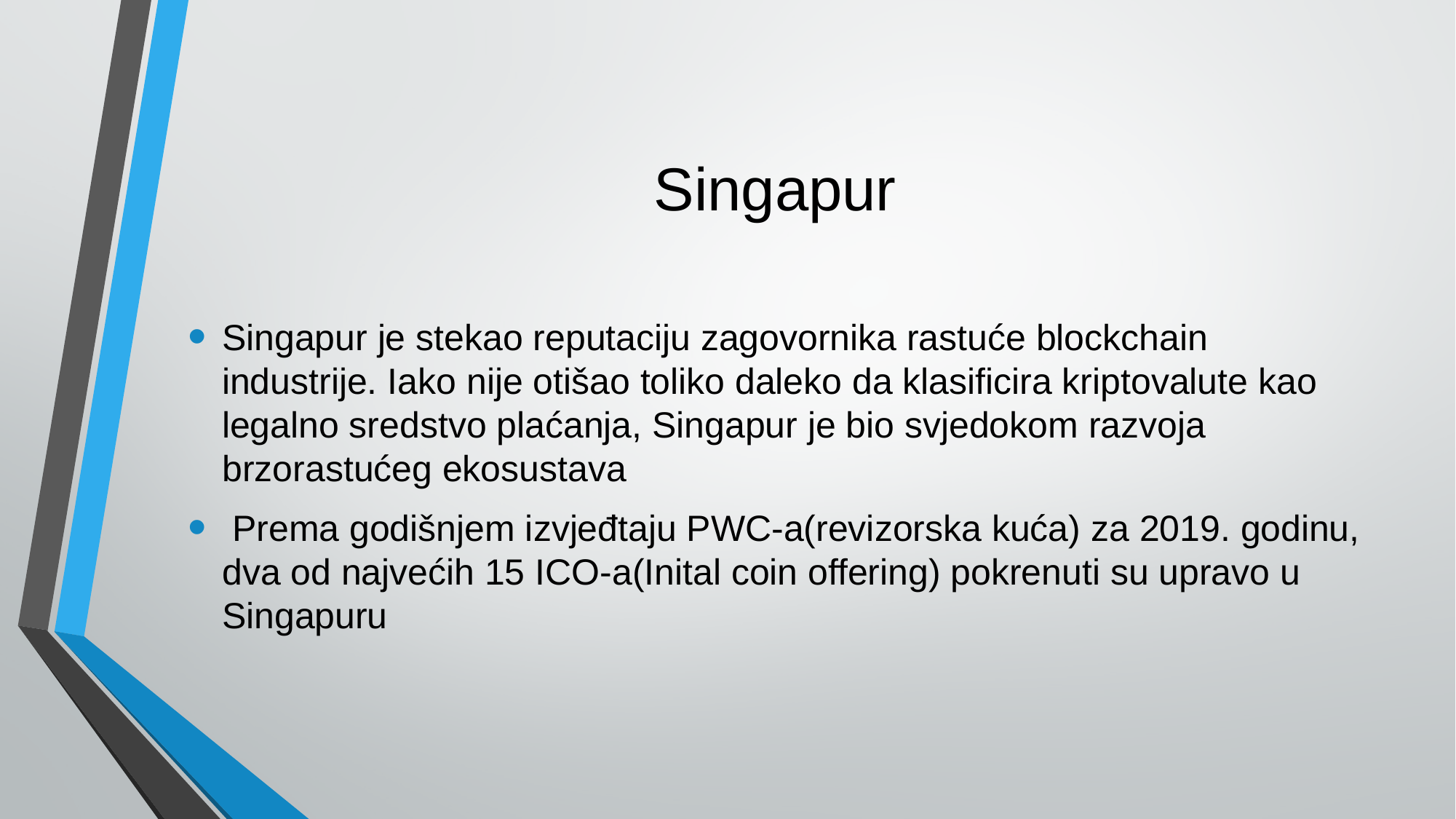

# Singapur
Singapur je stekao reputaciju zagovornika rastuće blockchain industrije. Iako nije otišao toliko daleko da klasificira kriptovalute kao legalno sredstvo plaćanja, Singapur je bio svjedokom razvoja brzorastućeg ekosustava
 Prema godišnjem izvjeđtaju PWC-a(revizorska kuća) za 2019. godinu, dva od najvećih 15 ICO-a(Inital coin offering) pokrenuti su upravo u Singapuru